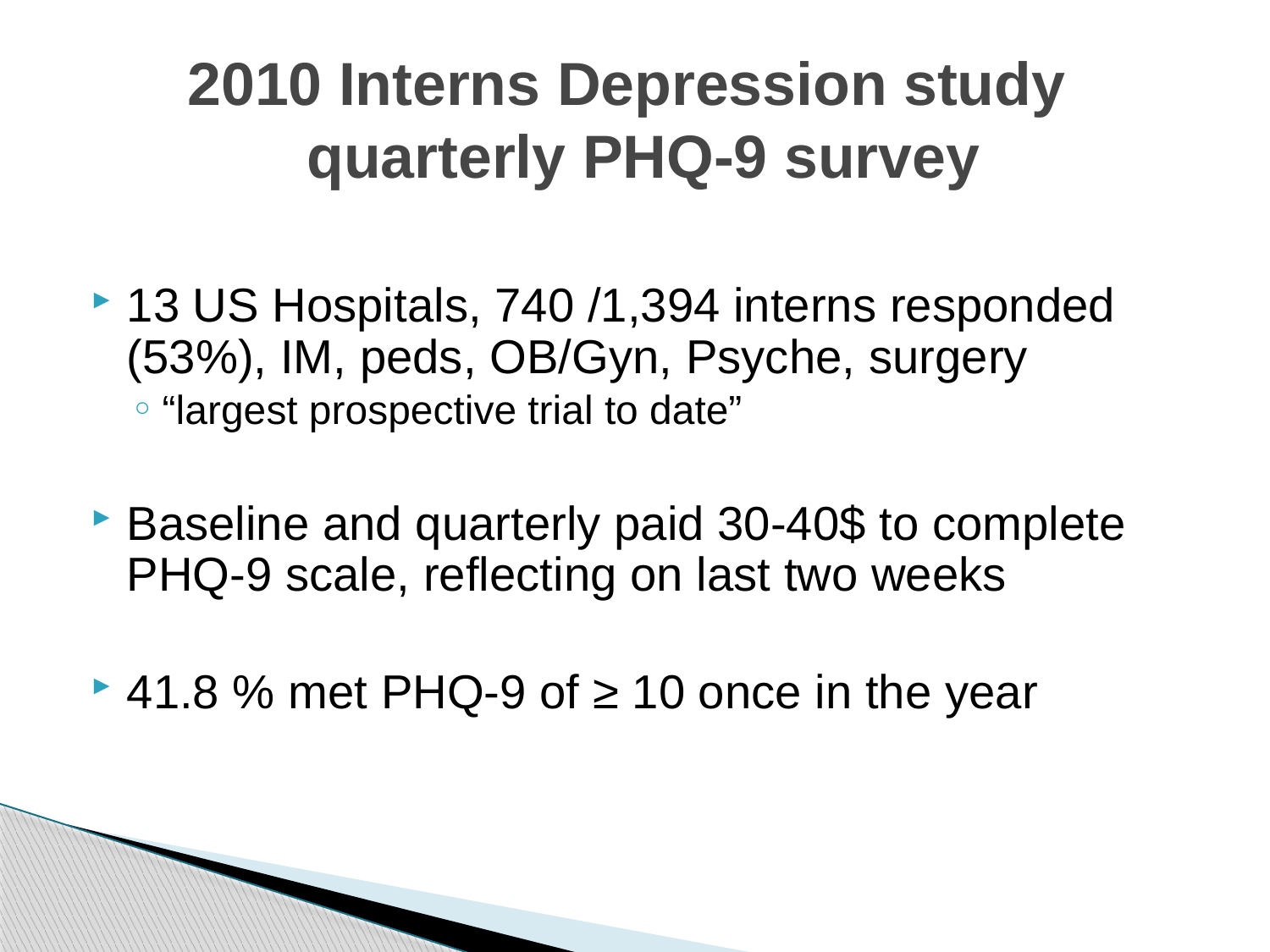

# 2010 Interns Depression study quarterly PHQ-9 survey
13 US Hospitals, 740 /1,394 interns responded (53%), IM, peds, OB/Gyn, Psyche, surgery
“largest prospective trial to date”

Baseline and quarterly paid 30-40$ to complete PHQ-9 scale, reflecting on last two weeks

41.8 % met PHQ-9 of ≥ 10 once in the year